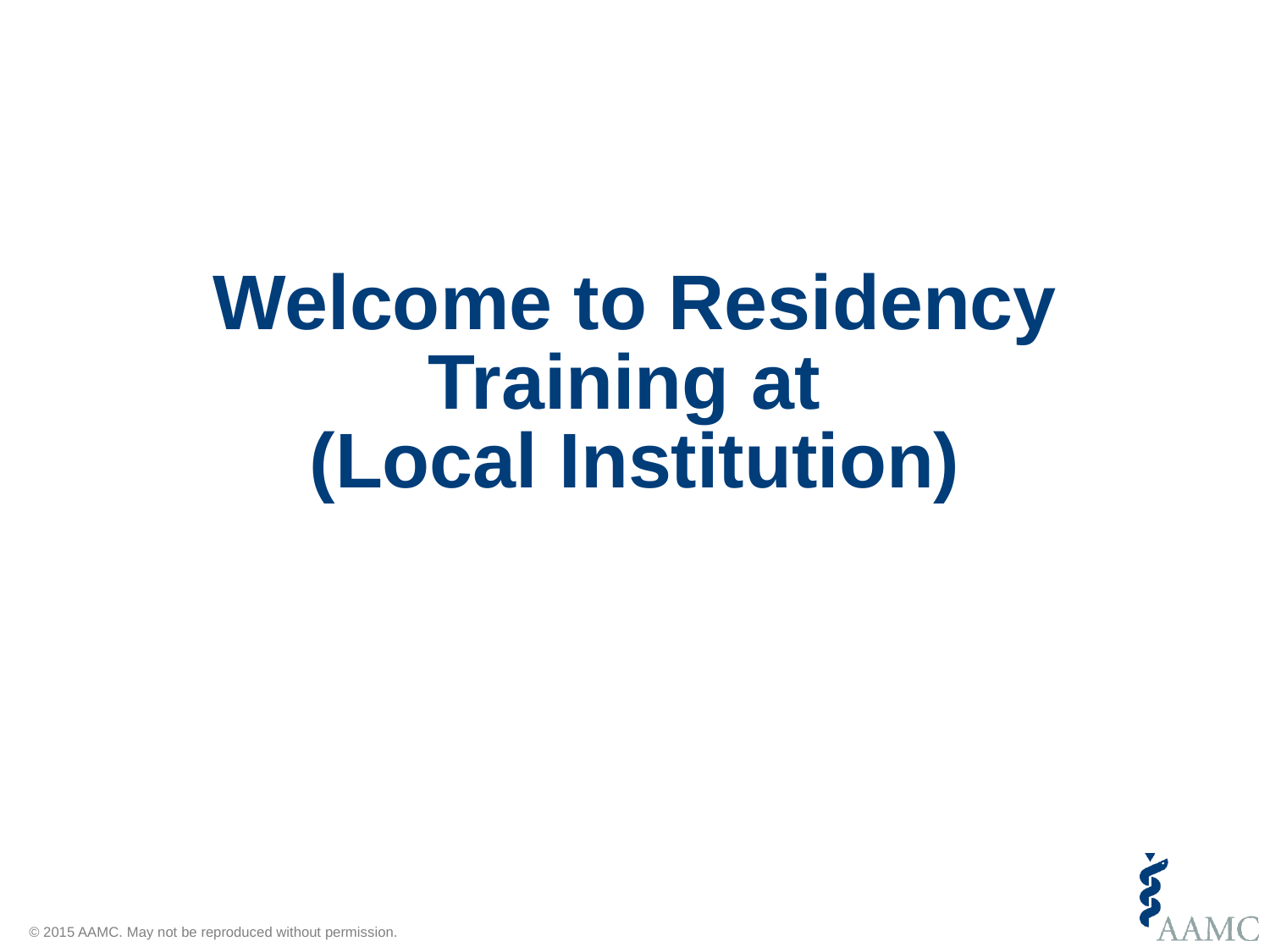

# Welcome to Residency Training at (Local Institution)